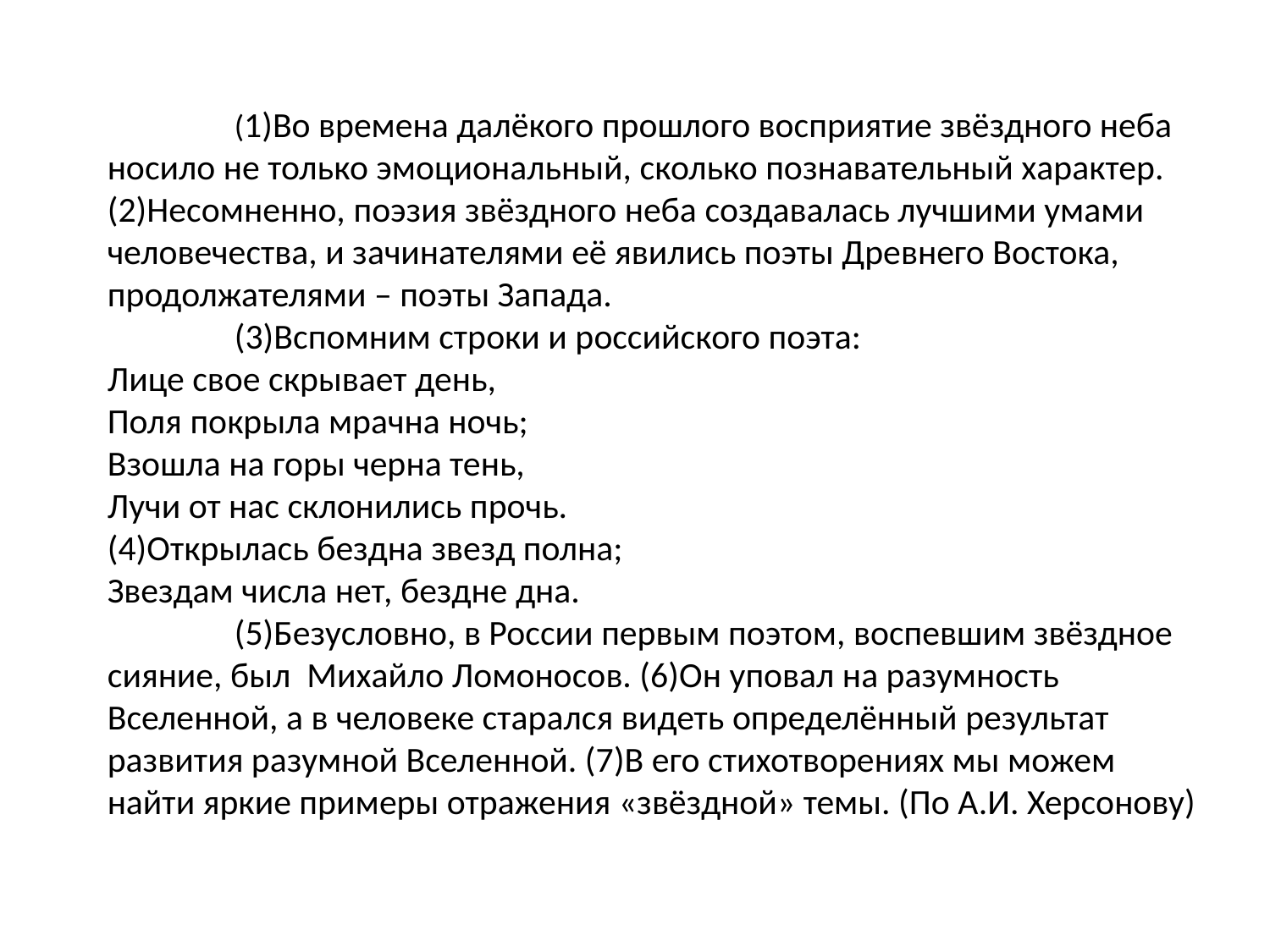

(1)Во времена далёкого прошлого восприятие звёздного неба носило не только эмоциональный, сколько познавательный характер. (2)Несомненно, поэзия звёздного неба создавалась лучшими умами человечества, и зачинателями её явились поэты Древнего Востока, продолжателями – поэты Запада.
	(3)Вспомним строки и российского поэта:
Лице свое скрывает день,
Поля покрыла мрачна ночь;
Взошла на горы черна тень,
Лучи от нас склонились прочь.
(4)Открылась бездна звезд полна;
Звездам числа нет, бездне дна.
	(5)Безусловно, в России первым поэтом, воспевшим звёздное сияние, был  Михайло Ломоносов. (6)Он уповал на разумность Вселенной, а в человеке старался видеть определённый результат развития разумной Вселенной. (7)В его стихотворениях мы можем найти яркие примеры отражения «звёздной» темы. (По А.И. Херсонову)